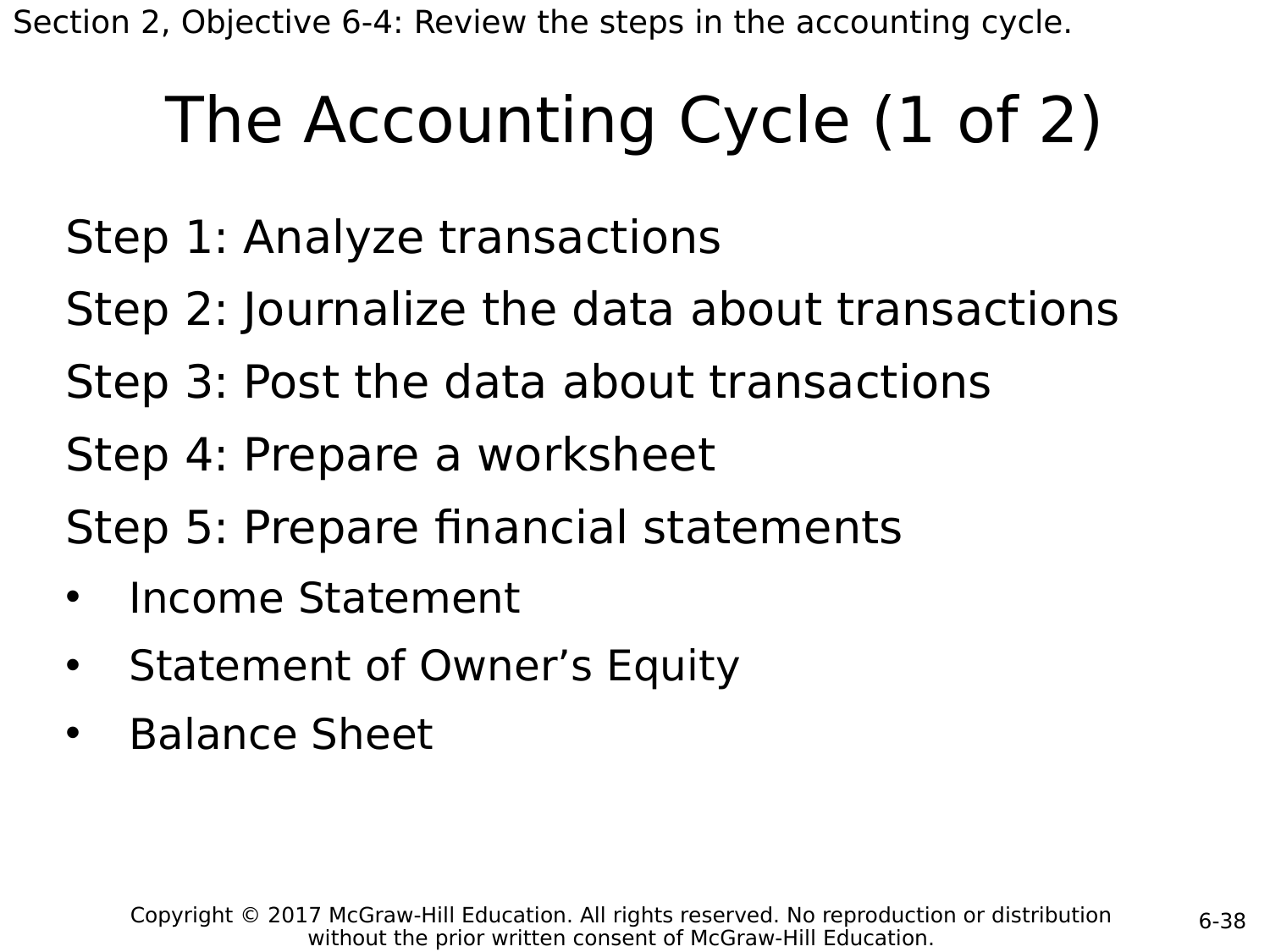

Section 2, Objective 6-4: Review the steps in the accounting cycle.
# The Accounting Cycle (1 of 2)
Step 1: Analyze transactions
Step 2: Journalize the data about transactions
Step 3: Post the data about transactions
Step 4: Prepare a worksheet
Step 5: Prepare financial statements
Income Statement
Statement of Owner’s Equity
Balance Sheet